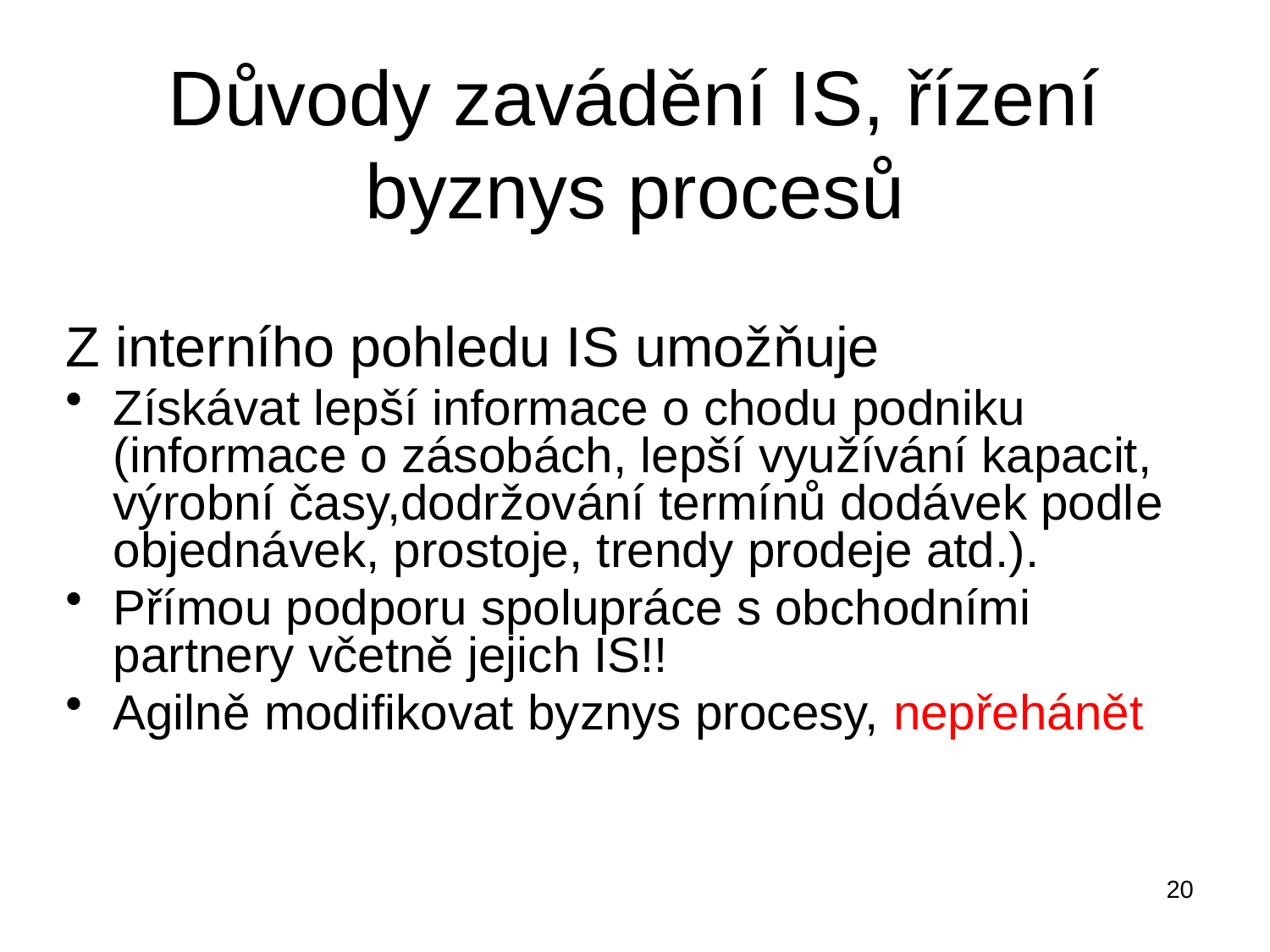

# Důvody zavádění IS, řízení byznys procesů
Z interního pohledu IS umožňuje
Získávat lepší informace o chodu podniku (informace o zásobách, lepší využívání kapacit, výrobní časy,dodržování termínů dodávek podle objednávek, prostoje, trendy prodeje atd.).
Přímou podporu spolupráce s obchodními partnery včetně jejich IS!!
Agilně modifikovat byznys procesy, nepřehánět

20